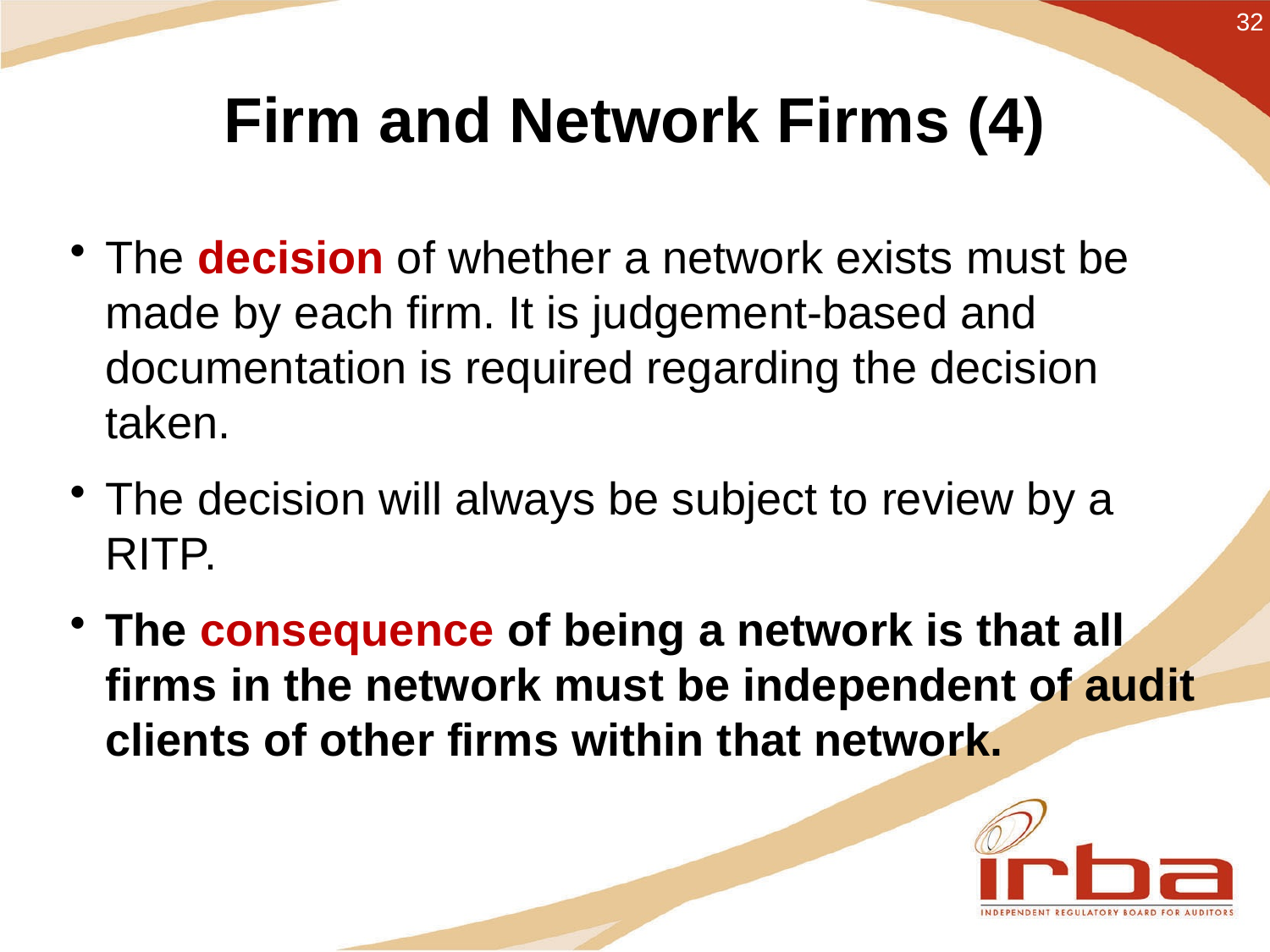

32
# Firm and Network Firms (4)
The decision of whether a network exists must be made by each firm. It is judgement-based and documentation is required regarding the decision taken.
The decision will always be subject to review by a RITP.
The consequence of being a network is that all firms in the network must be independent of audit clients of other firms within that network.